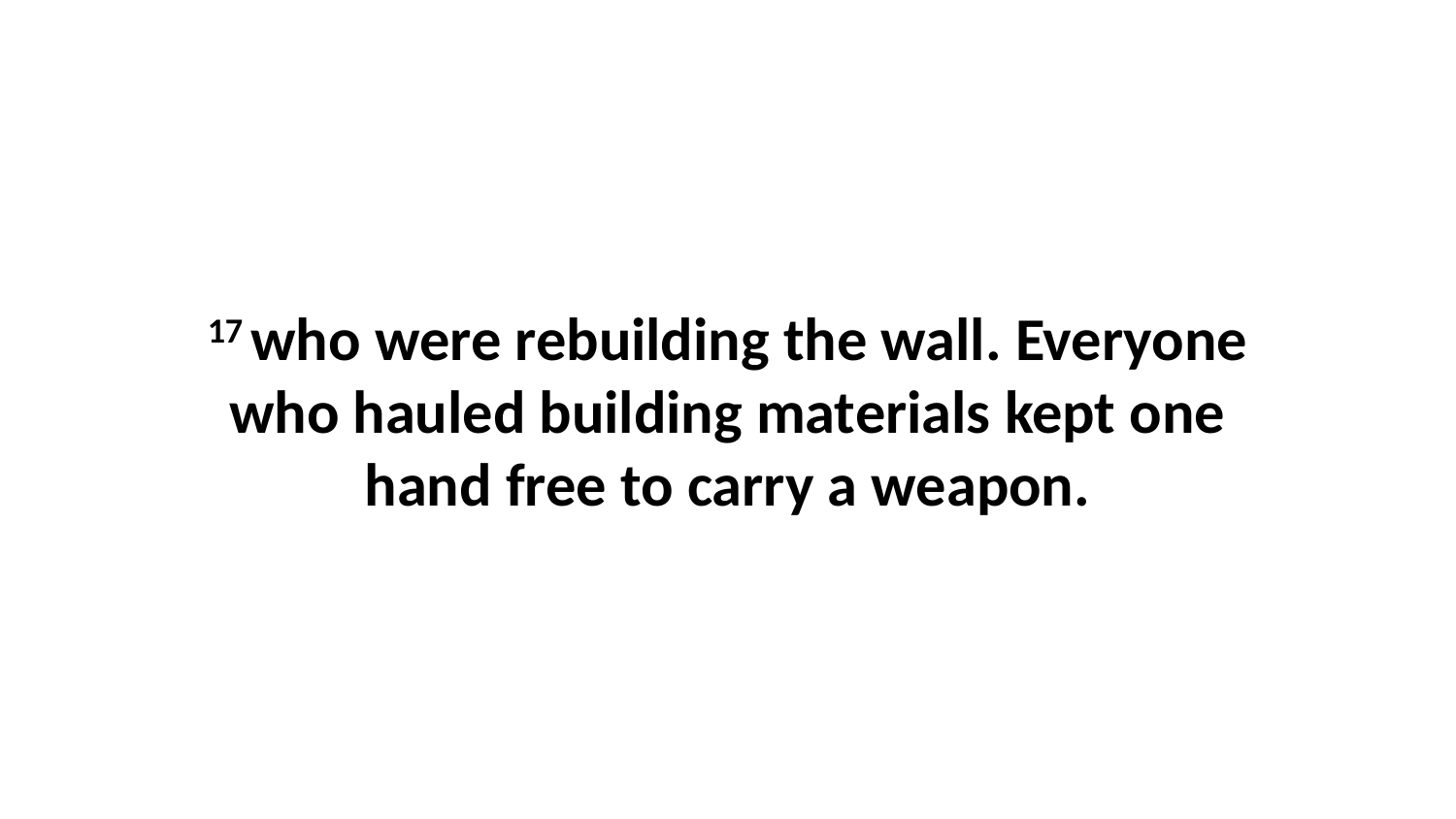

17 who were rebuilding the wall. Everyone who hauled building materials kept one hand free to carry a weapon.